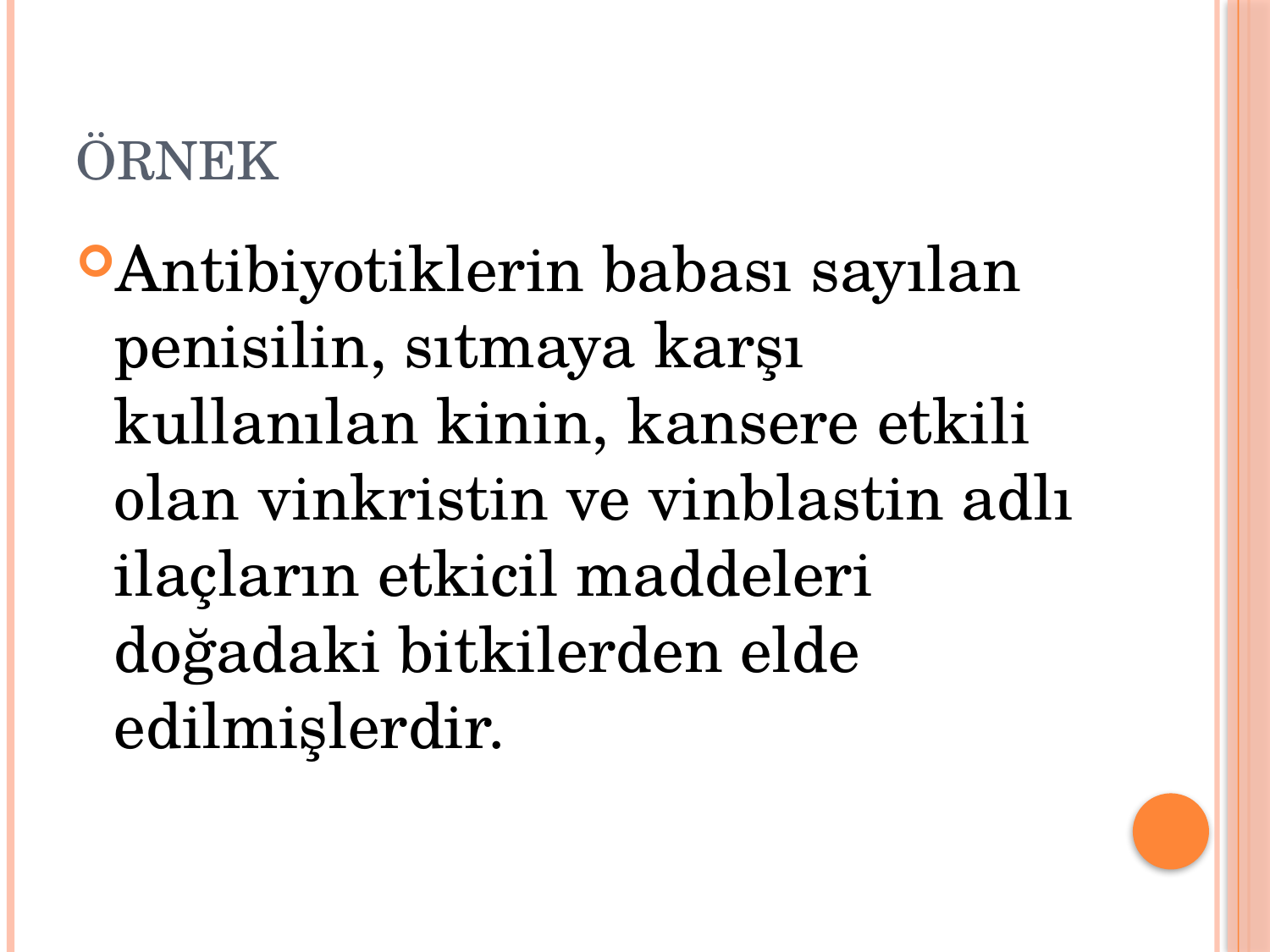

# örnek
Antibiyotiklerin babası sayılan penisilin, sıtmaya karşı kullanılan kinin, kansere etkili olan vinkristin ve vinblastin adlı ilaçların etkicil maddeleri doğadaki bitkilerden elde edilmişlerdir.